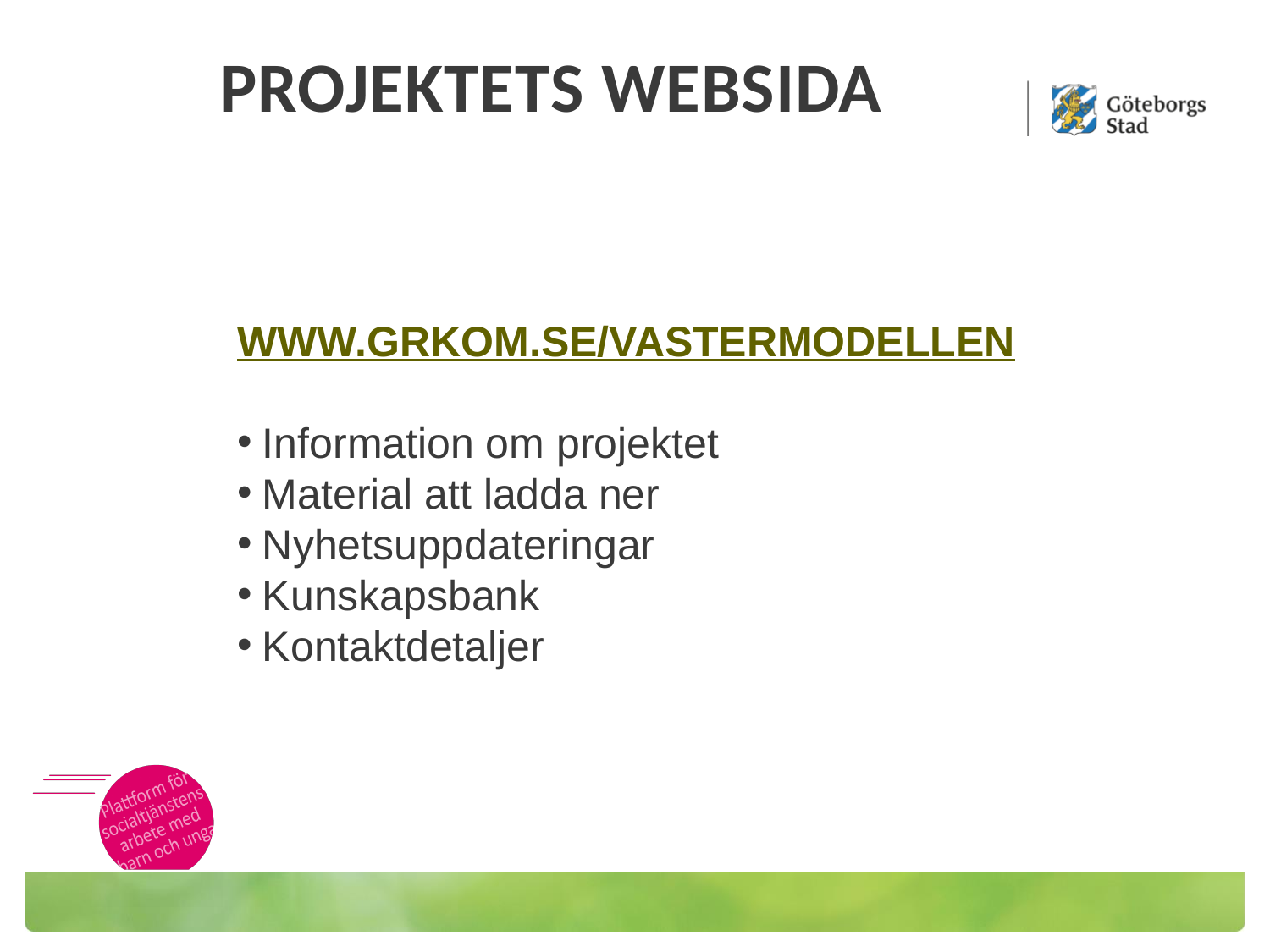

# PROJEKTETS WEBSIDA
WWW.GRKOM.SE/VASTERMODELLEN

Information om projektet
Material att ladda ner
Nyhetsuppdateringar
Kunskapsbank
Kontaktdetaljer